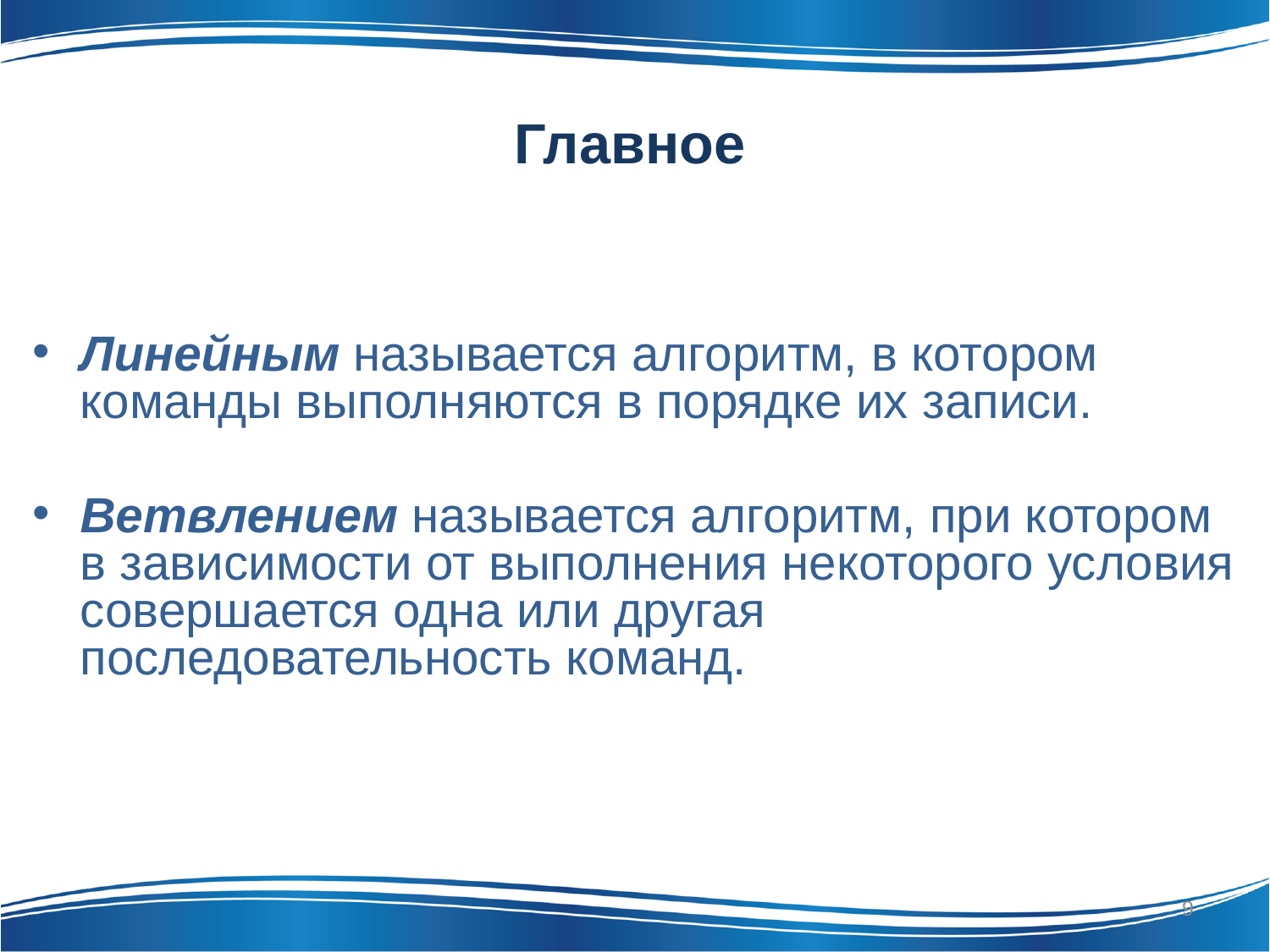

# Главное

Линейным называется алгоритм, в котором команды выполняются в порядке их записи.

Ветвлением называется алгоритм, при котором в зависимости от выполнения некоторого условия совершается одна или другая последовательность команд.
9